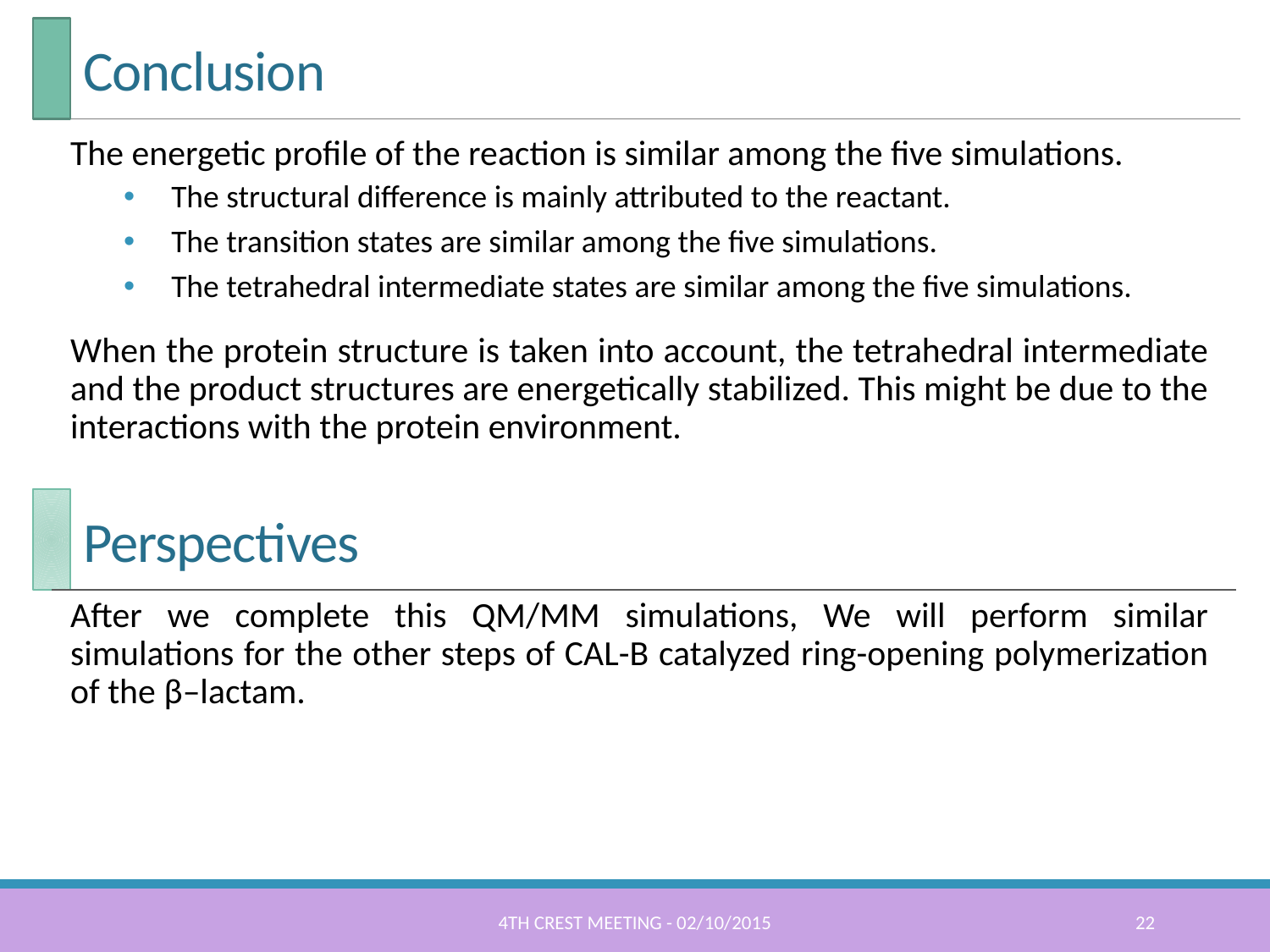

# Conclusion
The energetic profile of the reaction is similar among the five simulations.
The structural difference is mainly attributed to the reactant.
The transition states are similar among the five simulations.
The tetrahedral intermediate states are similar among the five simulations.
When the protein structure is taken into account, the tetrahedral intermediate and the product structures are energetically stabilized. This might be due to the interactions with the protein environment.

After we complete this QM/MM simulations, We will perform similar simulations for the other steps of CAL-B catalyzed ring-opening polymerization of the β–lactam.

Perspectives
4th CREST meeting - 02/10/2015
22